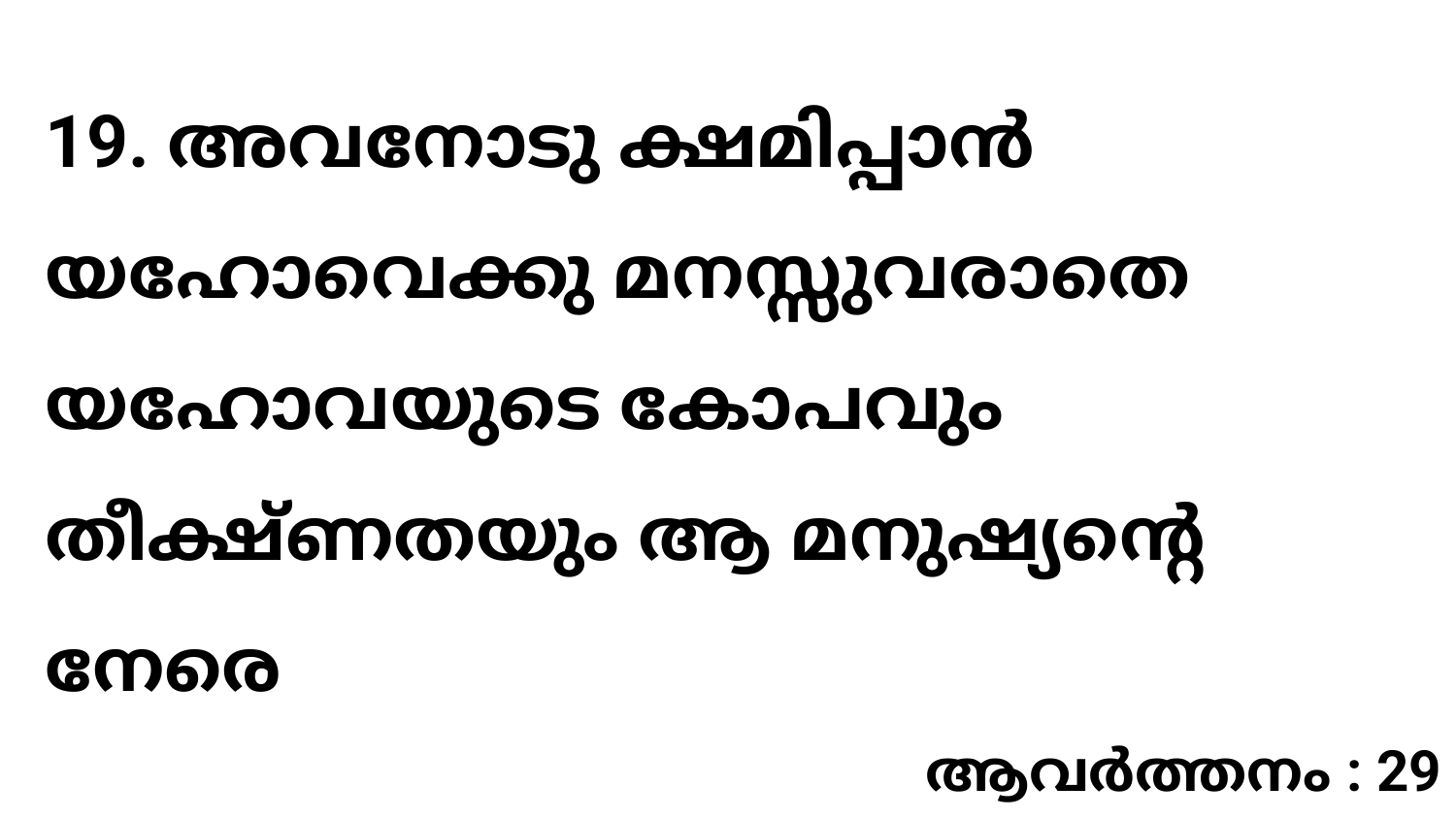

19. അവനോടു ക്ഷമിപ്പാൻ യഹോവെക്കു മനസ്സുവരാതെ യഹോവയുടെ കോപവും തീക്ഷ്ണതയും ആ മനുഷ്യന്റെ നേരെ
ആവർത്തനം : 29